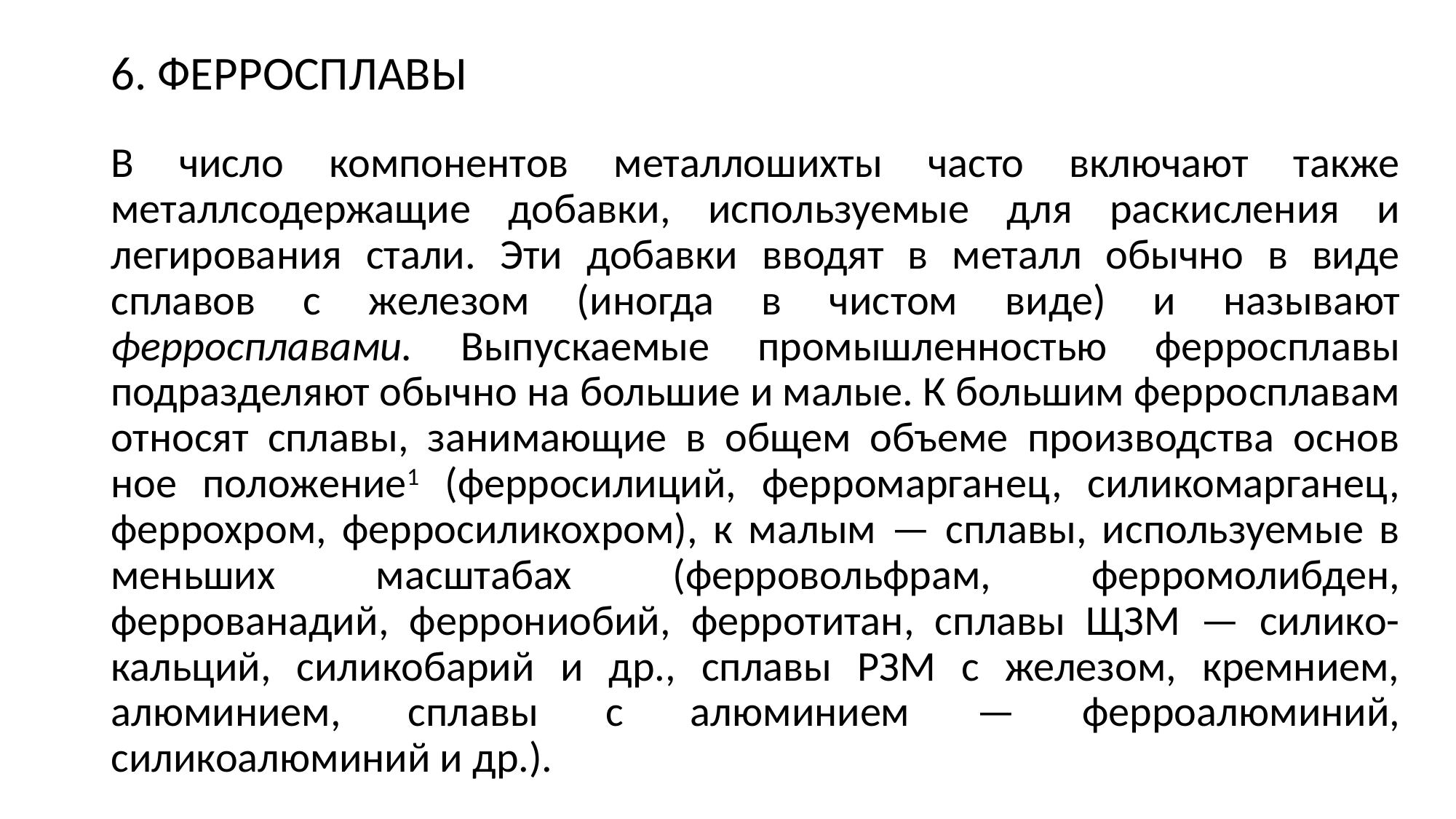

# 6. ФЕРРОСПЛАВЫ
В число компонентов металлошихты часто включают также металлсодержа­щие добавки, используемые для рас­кисления и легирования стали. Эти добавки вводят в металл обычно в виде сплавов с железом (иногда в чис­том виде) и называют ферросплавами. Выпускаемые промышленностью ферросплавы подразделяют обычно на большие и малые. К большим ферро­сплавам относят сплавы, занимающие в общем объеме производства основ­ное положение1 (ферросилиций, фер­ромарганец, силикомарганец, ферро­хром, ферросиликохром), к малым — сплавы, используемые в меньших мас­штабах (ферровольфрам, ферромолиб­ден, феррованадий, феррониобий, ферротитан, сплавы ЩЗМ — силико-кальций, силикобарий и др., сплавы РЗМ с железом, кремнием, алюмини­ем, сплавы с алюминием — ферроалю­миний, силикоалюминий и др.).